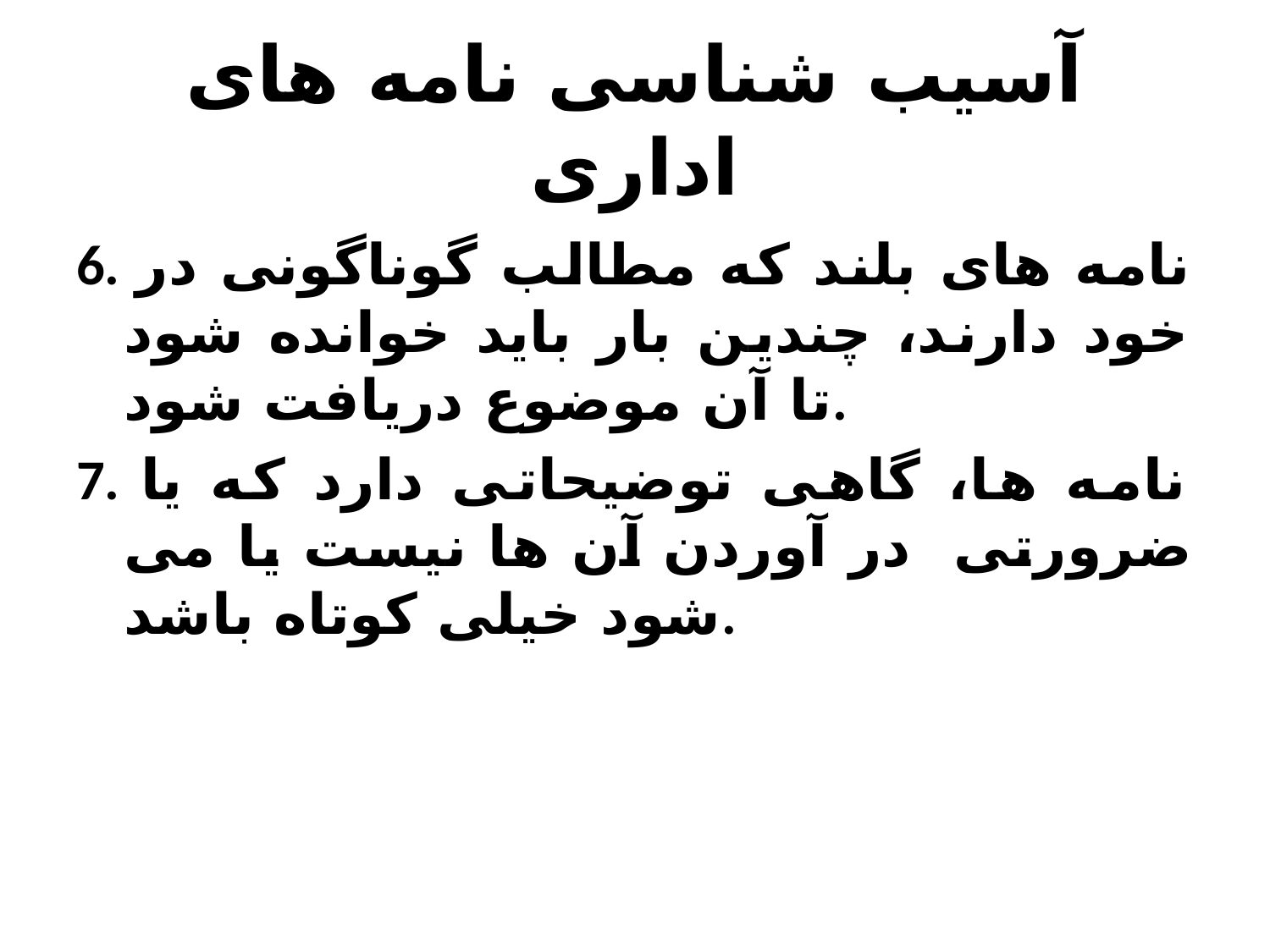

# آسيب شناسی نامه های اداری
6. نامه های بلند که مطالب گوناگونی در خود دارند، چندين بار بايد خوانده شود تا آن موضوع دريافت شود.
7. نامه ها، گاهی توضيحاتی دارد که يا ضرورتی  در آوردن آن ها نيست يا می شود خيلی کوتاه باشد.